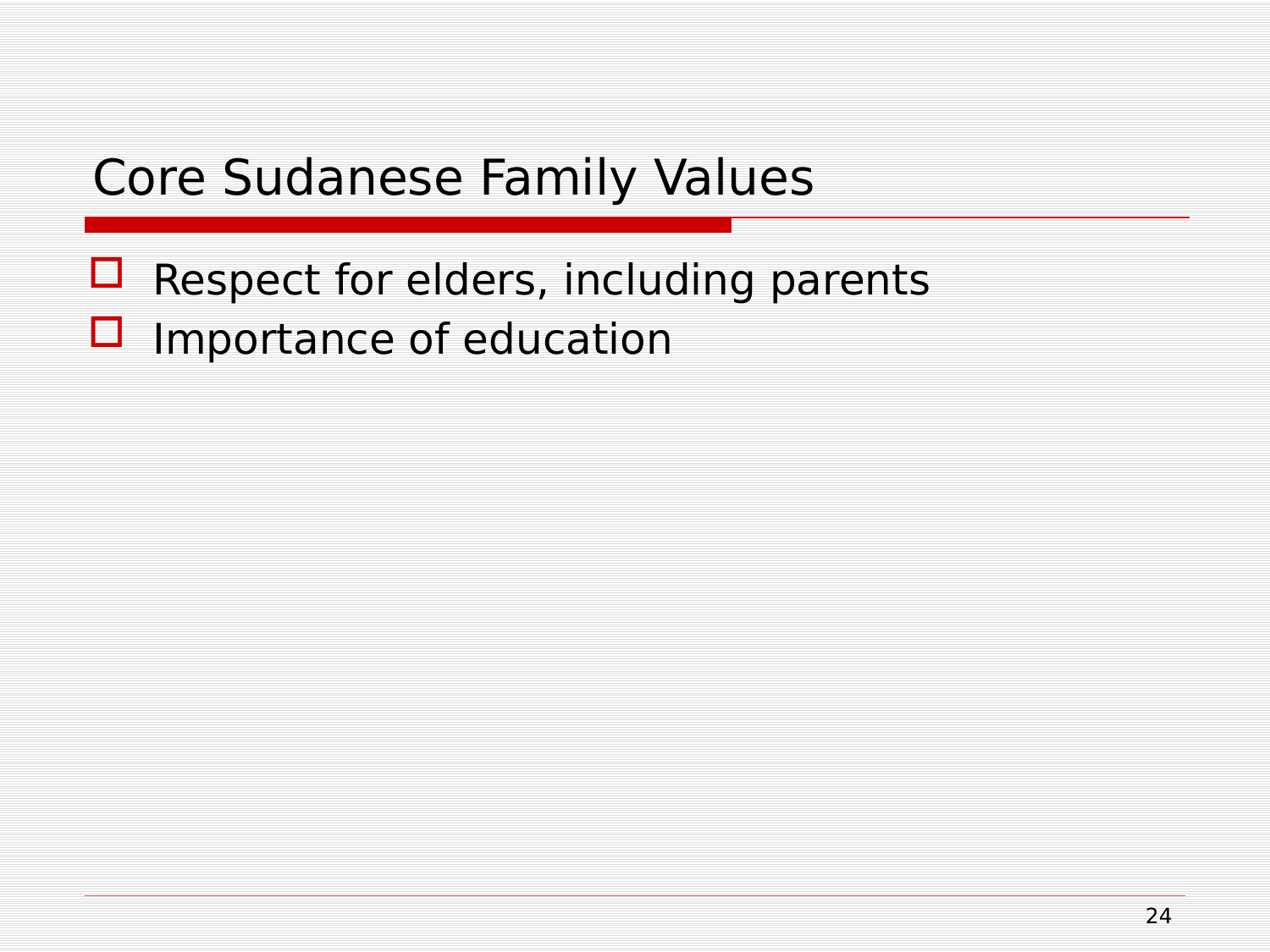

# Core Sudanese Family Values
Respect for elders, including parents
Importance of education
24